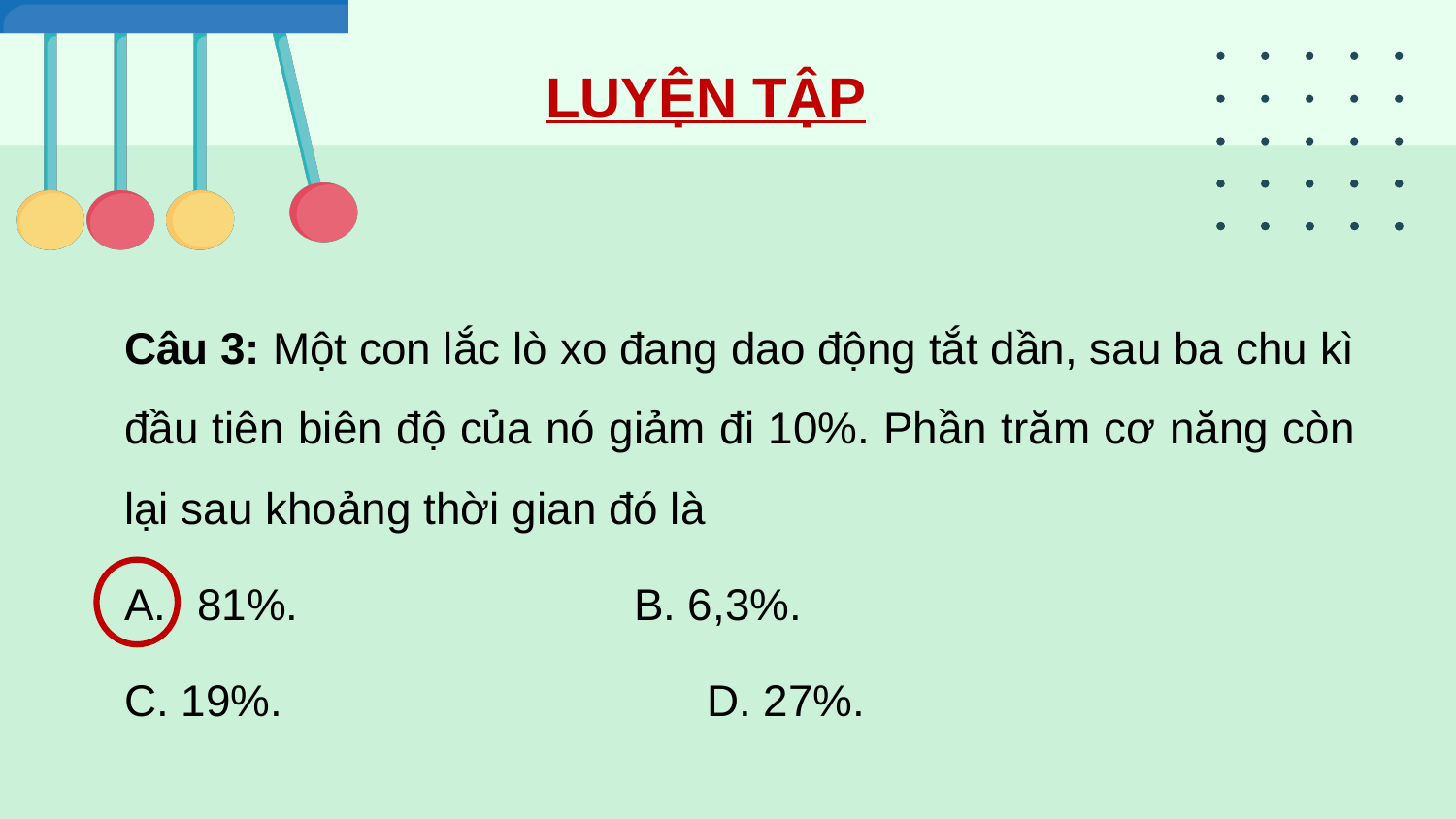

LUYỆN TẬP

Câu 3: Một con lắc lò xo đang dao động tắt dần, sau ba chu kì đầu tiên biên độ của nó giảm đi 10%. Phần trăm cơ năng còn lại sau khoảng thời gian đó là
81%.			B. 6,3%.
C. 19%.			D. 27%.